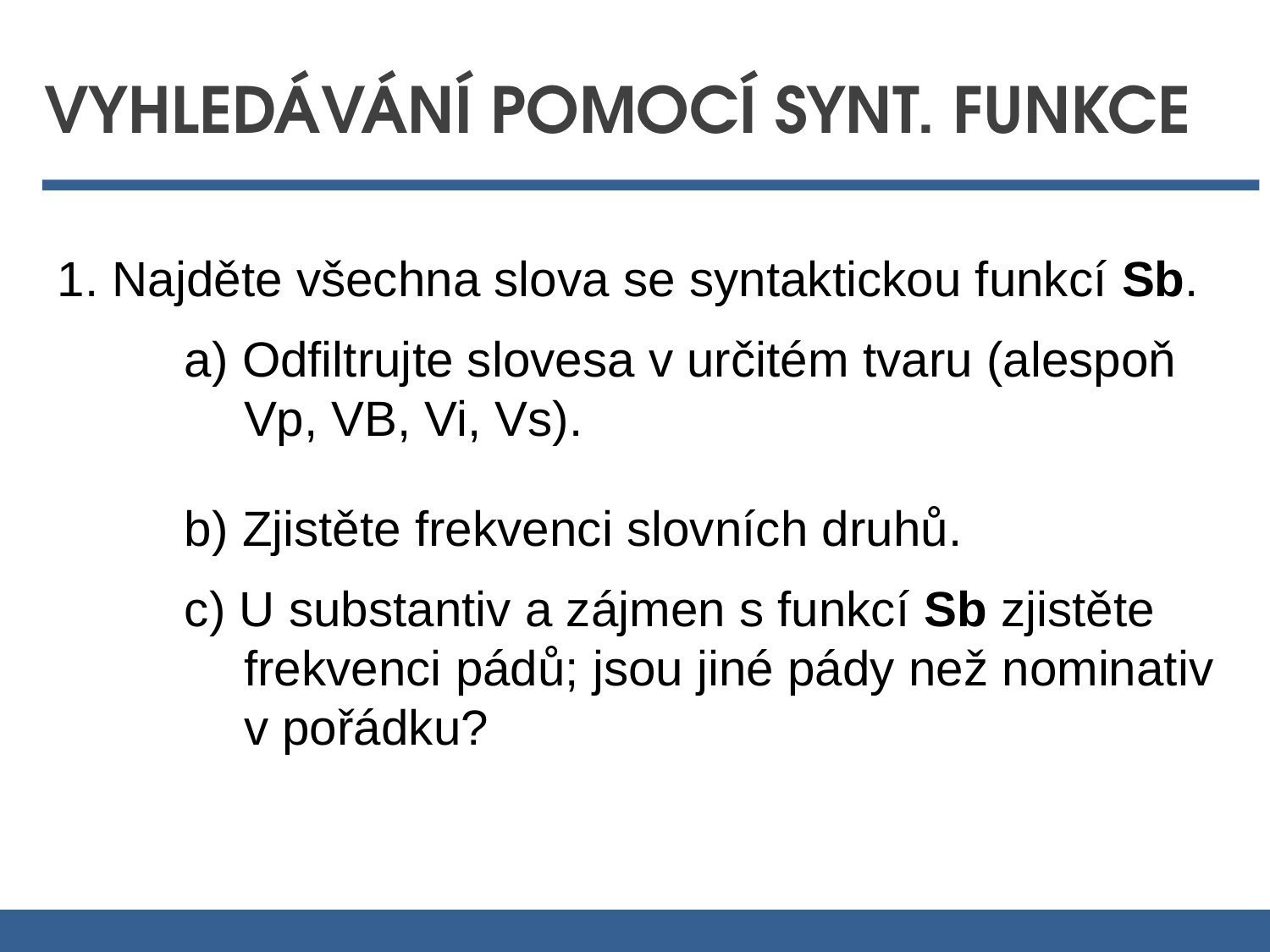

Vyhledávání pomocí synt. funkce

1. Najděte všechna slova se syntaktickou funkcí Sb.
a) Odfiltrujte slovesa v určitém tvaru (alespoň Vp, VB, Vi, Vs).
b) Zjistěte frekvenci slovních druhů.
c) U substantiv a zájmen s funkcí Sb zjistěte frekvenci pádů; jsou jiné pády než nominativ v pořádku?